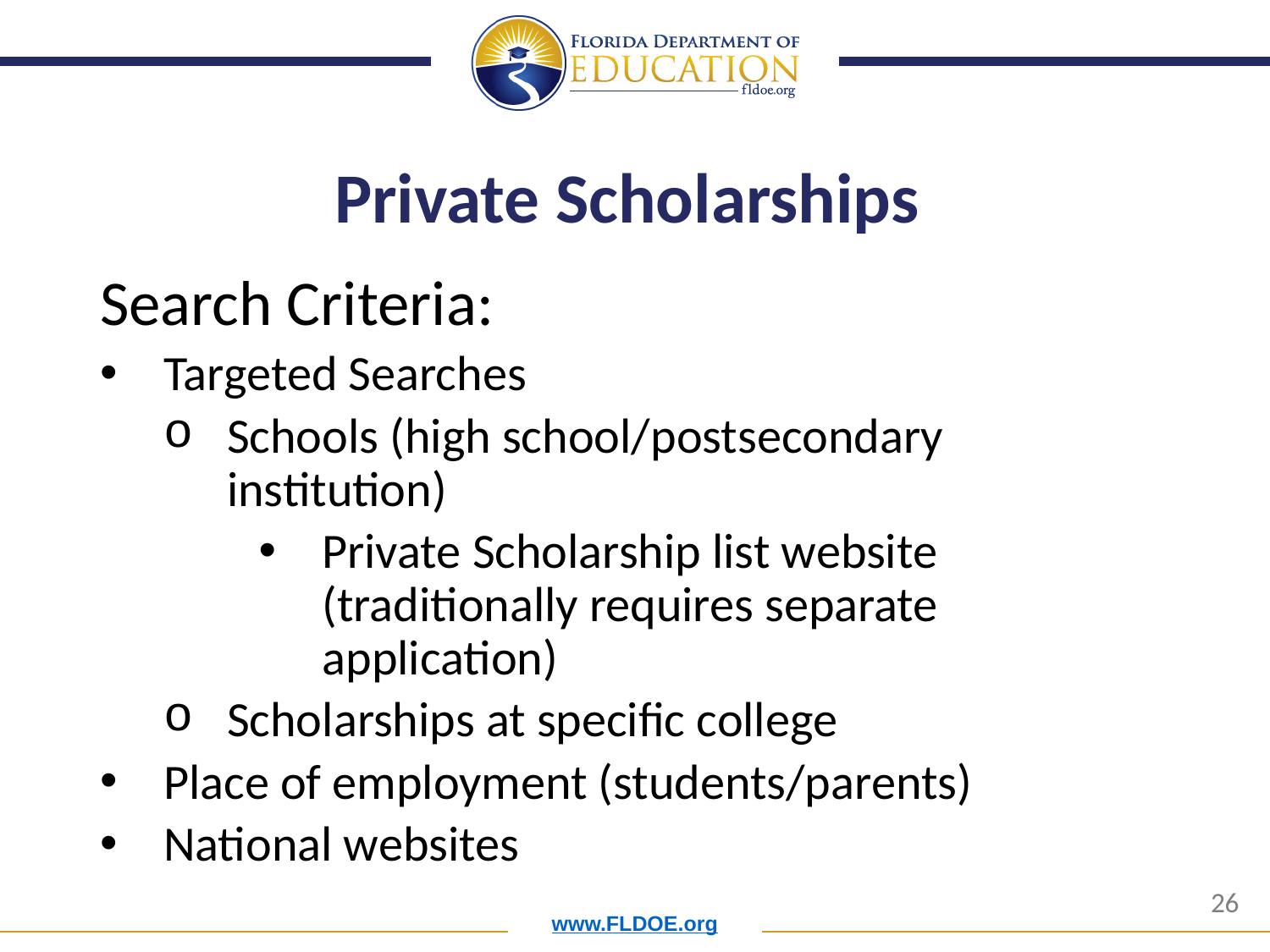

# Private Scholarships
Search Criteria:
Targeted Searches
Schools (high school/postsecondary institution)
Private Scholarship list website (traditionally requires separate application)
Scholarships at specific college
Place of employment (students/parents)
National websites